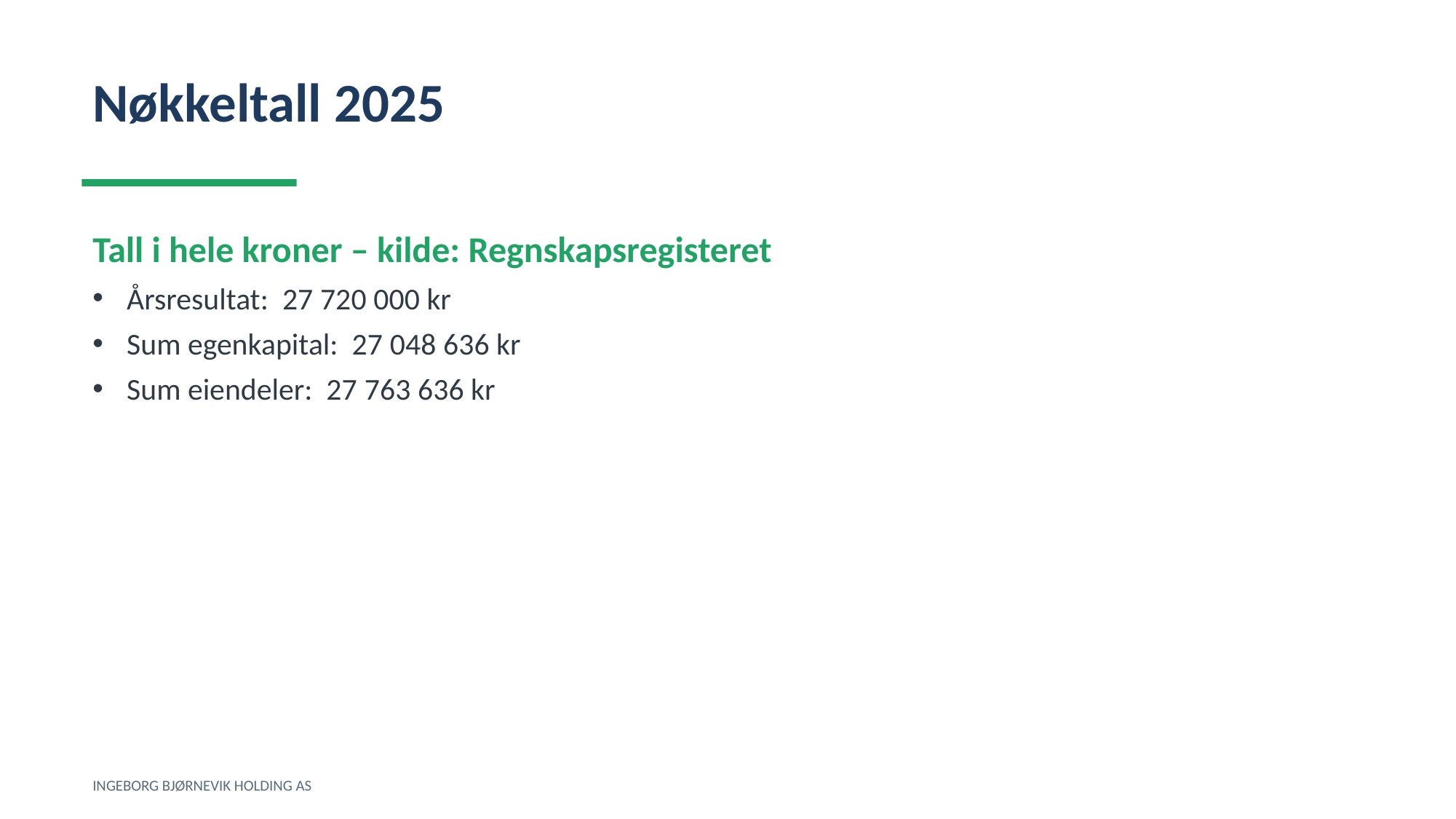

Nøkkeltall 2025

Tall i hele kroner – kilde: Regnskapsregisteret
Årsresultat:  27 720 000 kr
Sum egenkapital:  27 048 636 kr
Sum eiendeler:  27 763 636 kr
INGEBORG BJØRNEVIK HOLDING AS